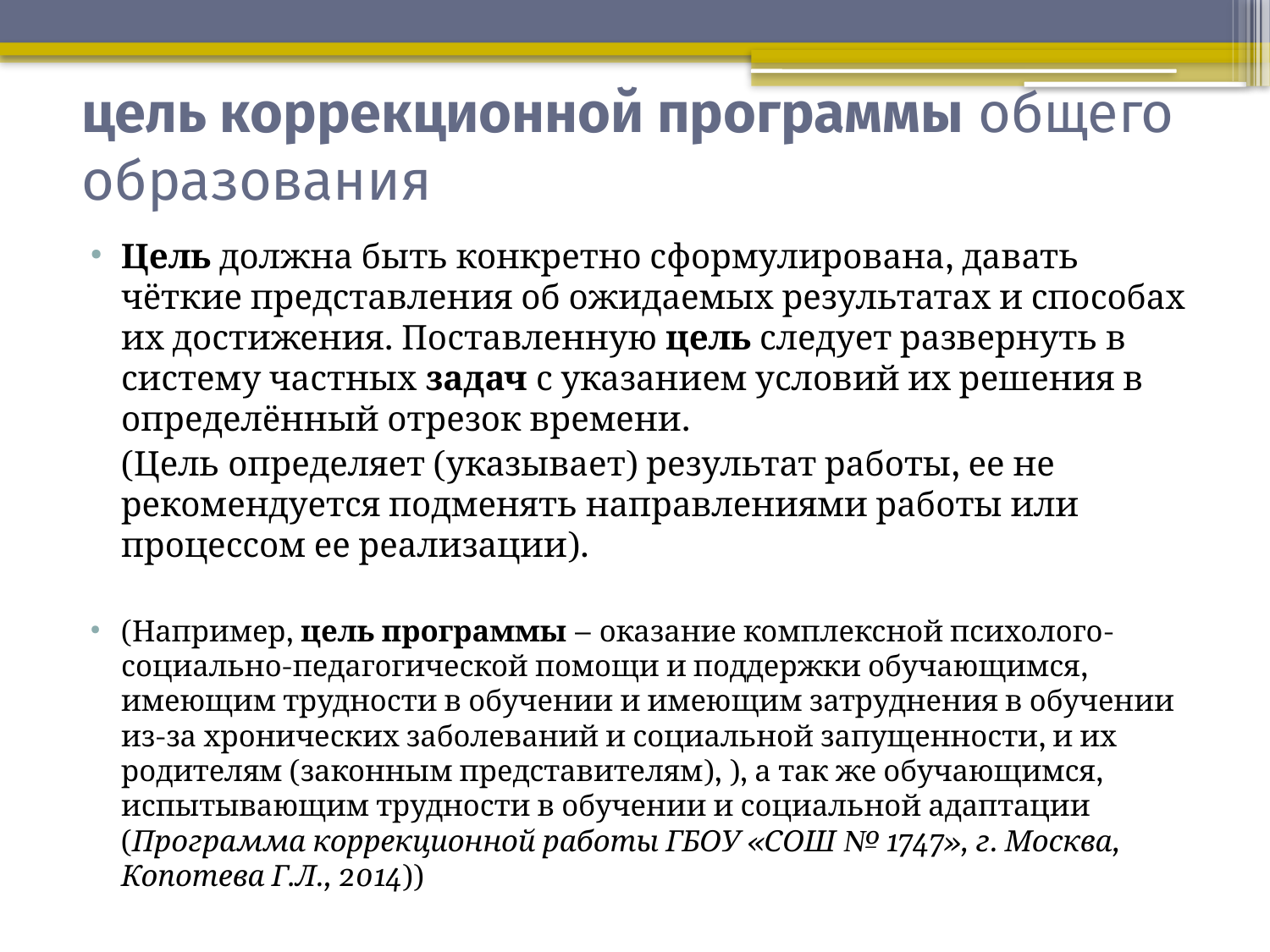

# цель коррекционной программы общего образования
Цель должна быть конкретно сформулирована, давать чёткие представления об ожидаемых результатах и способах их достижения. Поставленную цель следует развернуть в систему частных задач с указанием условий их решения в определённый отрезок времени.
	(Цель определяет (указывает) результат работы, ее не рекомендуется подменять направлениями работы или процессом ее реализации).

(Например, цель программы – оказание комплексной психолого-социально-педагогической помощи и поддержки обучающимся, имеющим трудности в обучении и имеющим затруднения в обучении из-за хронических заболеваний и социальной запущенности, и их родителям (законным представителям), ), а так же обучающимся, испытывающим трудности в обучении и социальной адаптации (Программа коррекционной работы ГБОУ «СОШ № 1747», г. Москва, Копотева Г.Л., 2014))